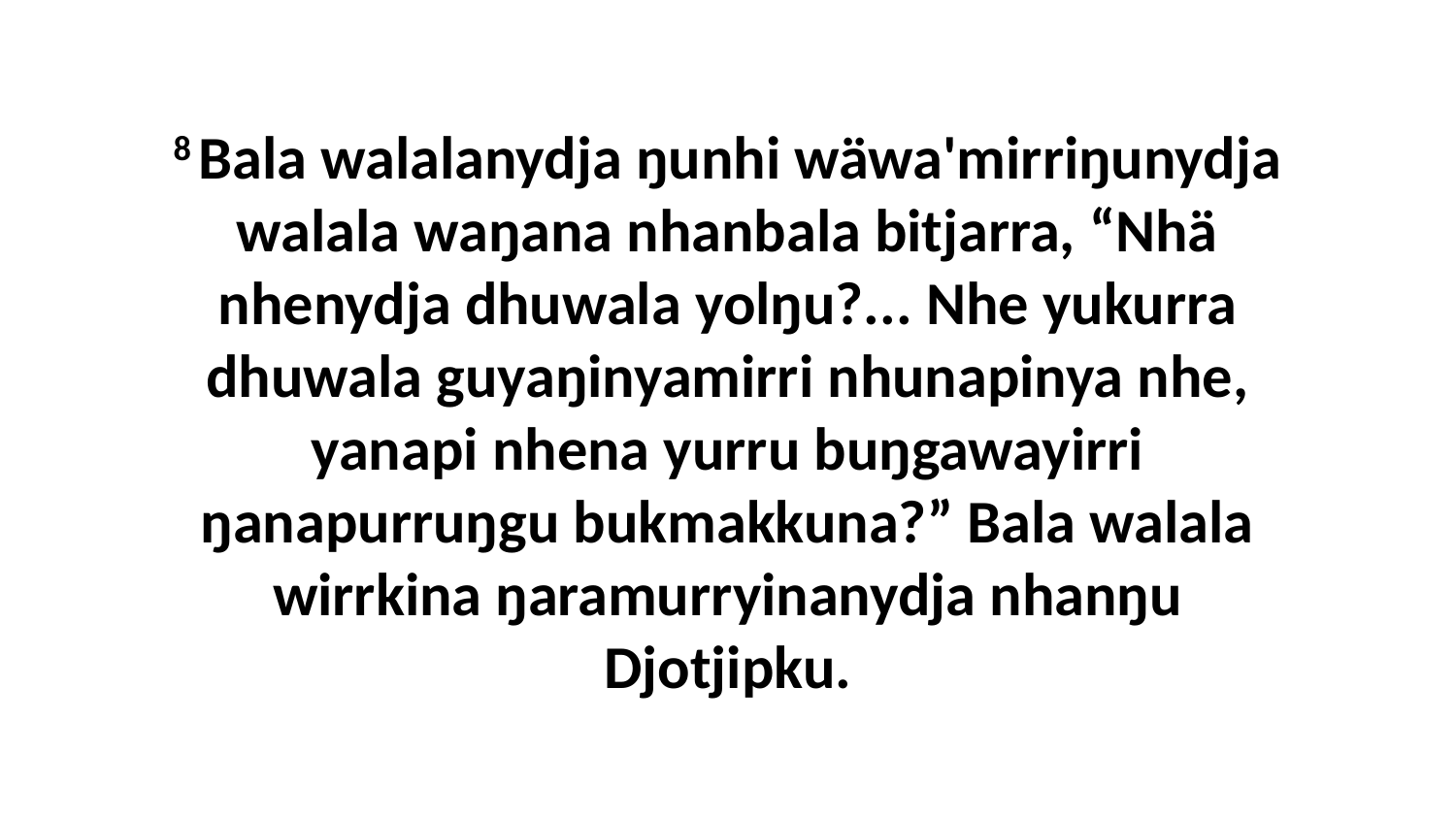

8 Bala walalanydja ŋunhi wäwa'mirriŋunydja walala waŋana nhanbala bitjarra, “Nhä nhenydja dhuwala yolŋu?... Nhe yukurra dhuwala guyaŋinyamirri nhunapinya nhe, yanapi nhena yurru buŋgawayirri ŋanapurruŋgu bukmakkuna?” Bala walala wirrkina ŋaramurryinanydja nhanŋu Djotjipku.